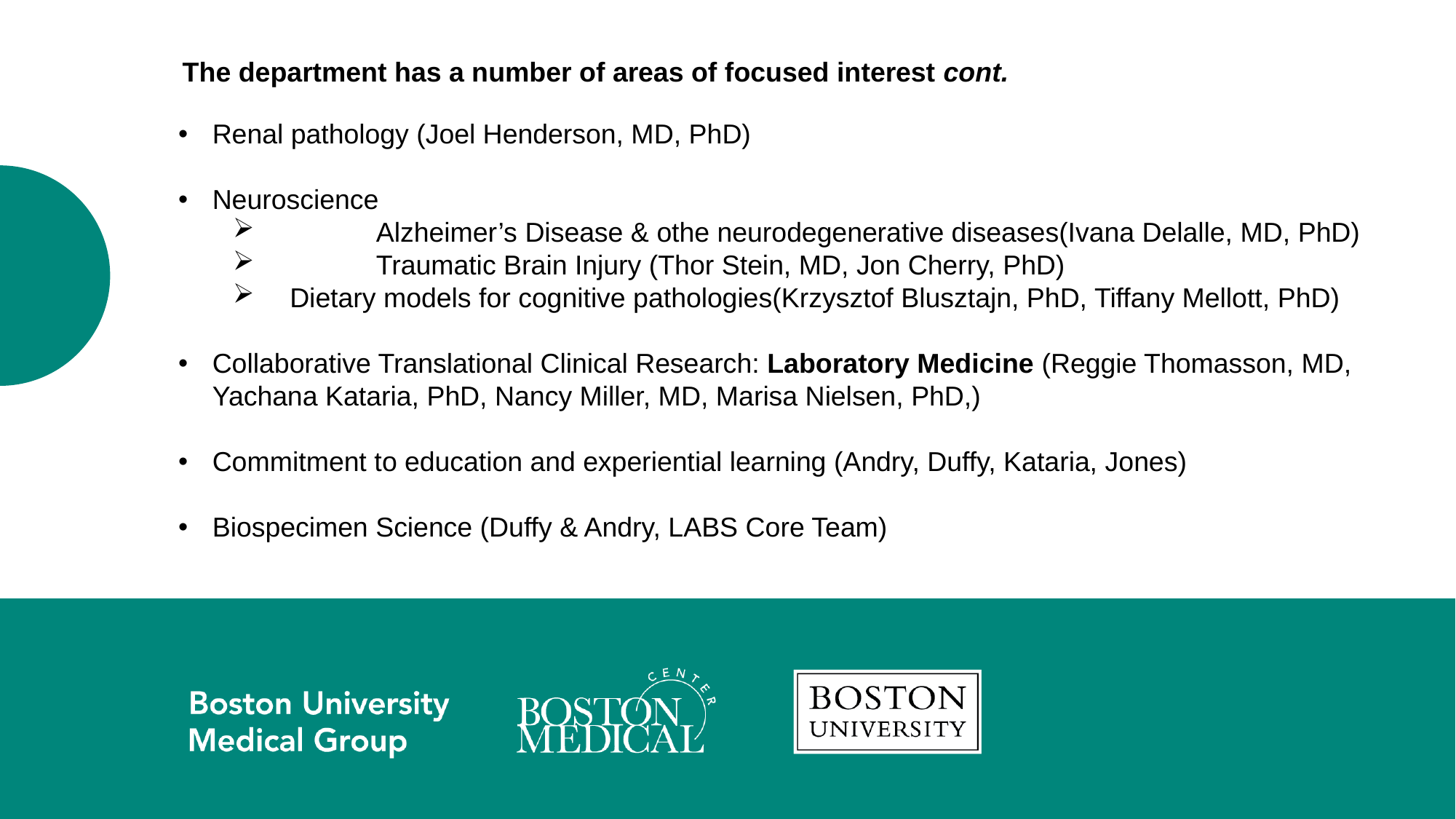

The department has a number of areas of focused interest cont.
Renal pathology (Joel Henderson, MD, PhD)

Neuroscience
	Alzheimer’s Disease & othe neurodegenerative diseases(Ivana Delalle, MD, PhD)
	Traumatic Brain Injury (Thor Stein, MD, Jon Cherry, PhD)
   Dietary models for cognitive pathologies(Krzysztof Blusztajn, PhD, Tiffany Mellott, PhD)

Collaborative Translational Clinical Research: Laboratory Medicine (Reggie Thomasson, MD, Yachana Kataria, PhD, Nancy Miller, MD, Marisa Nielsen, PhD,)

Commitment to education and experiential learning (Andry, Duffy, Kataria, Jones)

Biospecimen Science (Duffy & Andry, LABS Core Team)